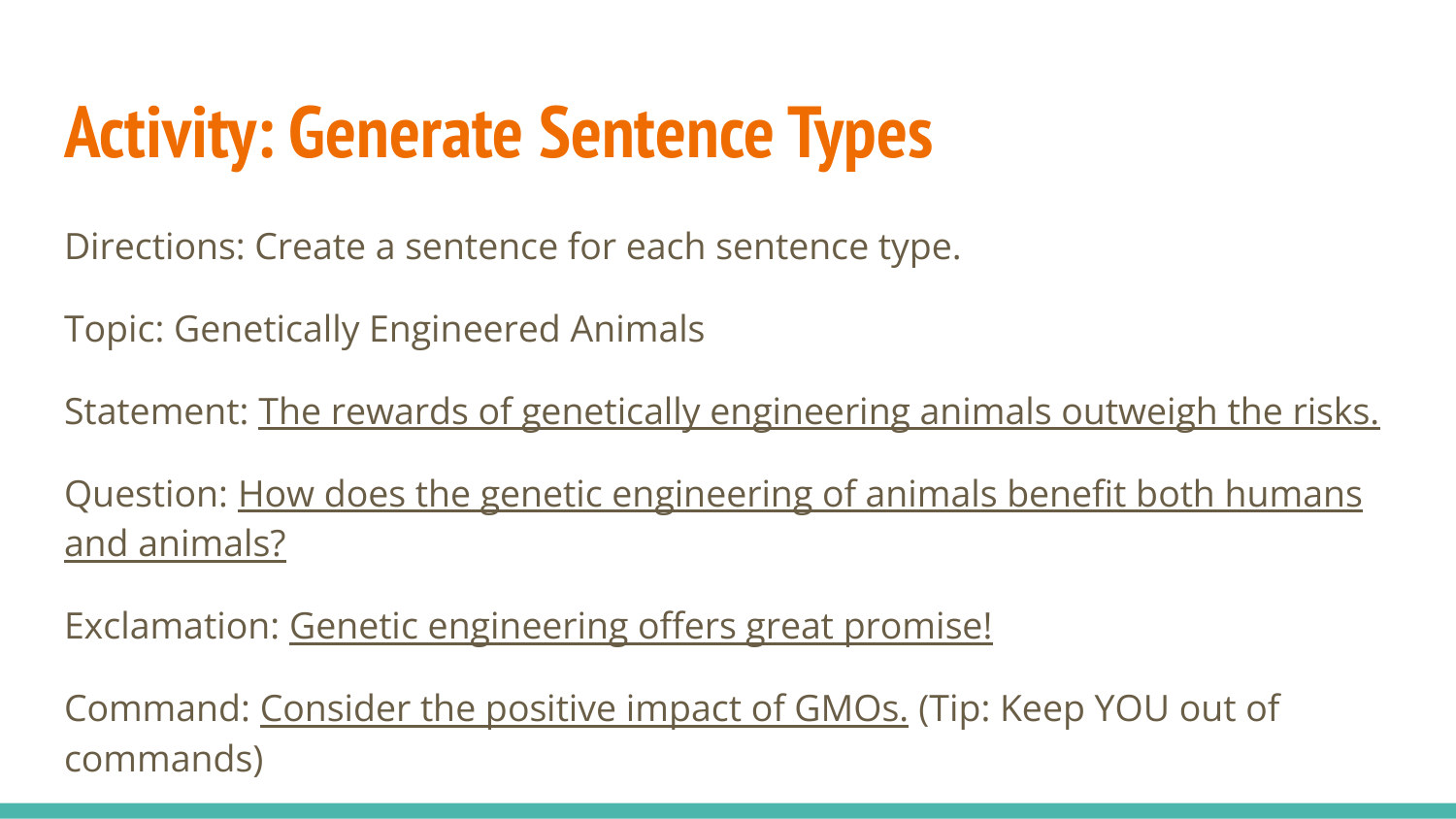

# Activity: Generate Sentence Types
Directions: Create a sentence for each sentence type.
Topic: Genetically Engineered Animals
Statement: The rewards of genetically engineering animals outweigh the risks.
Question: How does the genetic engineering of animals benefit both humans and animals?
Exclamation: Genetic engineering offers great promise!
Command: Consider the positive impact of GMOs. (Tip: Keep YOU out of commands)